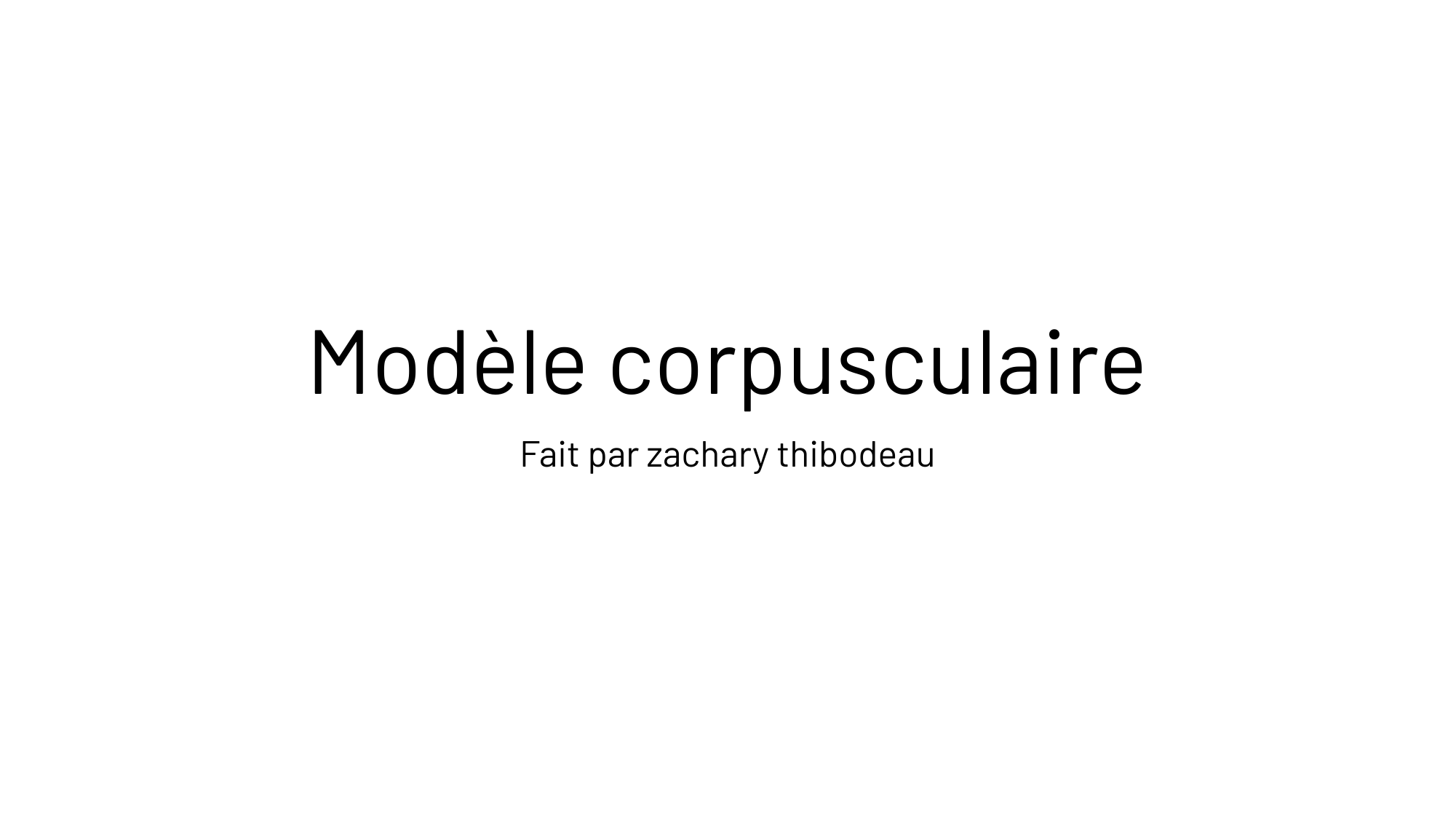

# Modèle corpusculaire
Fait par zachary thibodeau